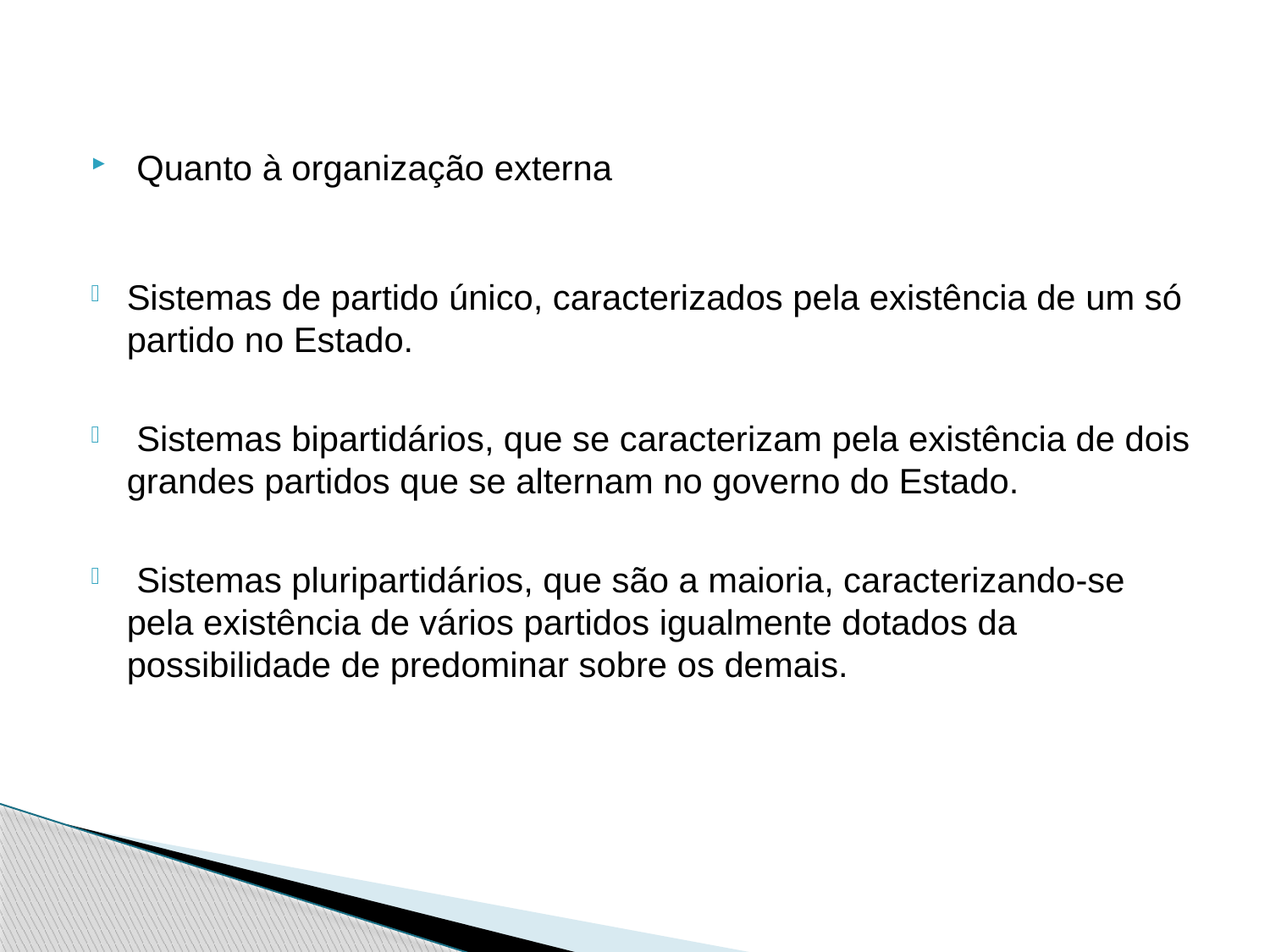

Quanto à organização externa

Sistemas de partido único, caracterizados pela existência de um só partido no Estado.

 Sistemas bipartidários, que se caracterizam pela existência de dois grandes partidos que se alternam no governo do Estado.

 Sistemas pluripartidários, que são a maioria, caracterizando-se pela existência de vários partidos igualmente dotados da possibilidade de predominar sobre os demais.